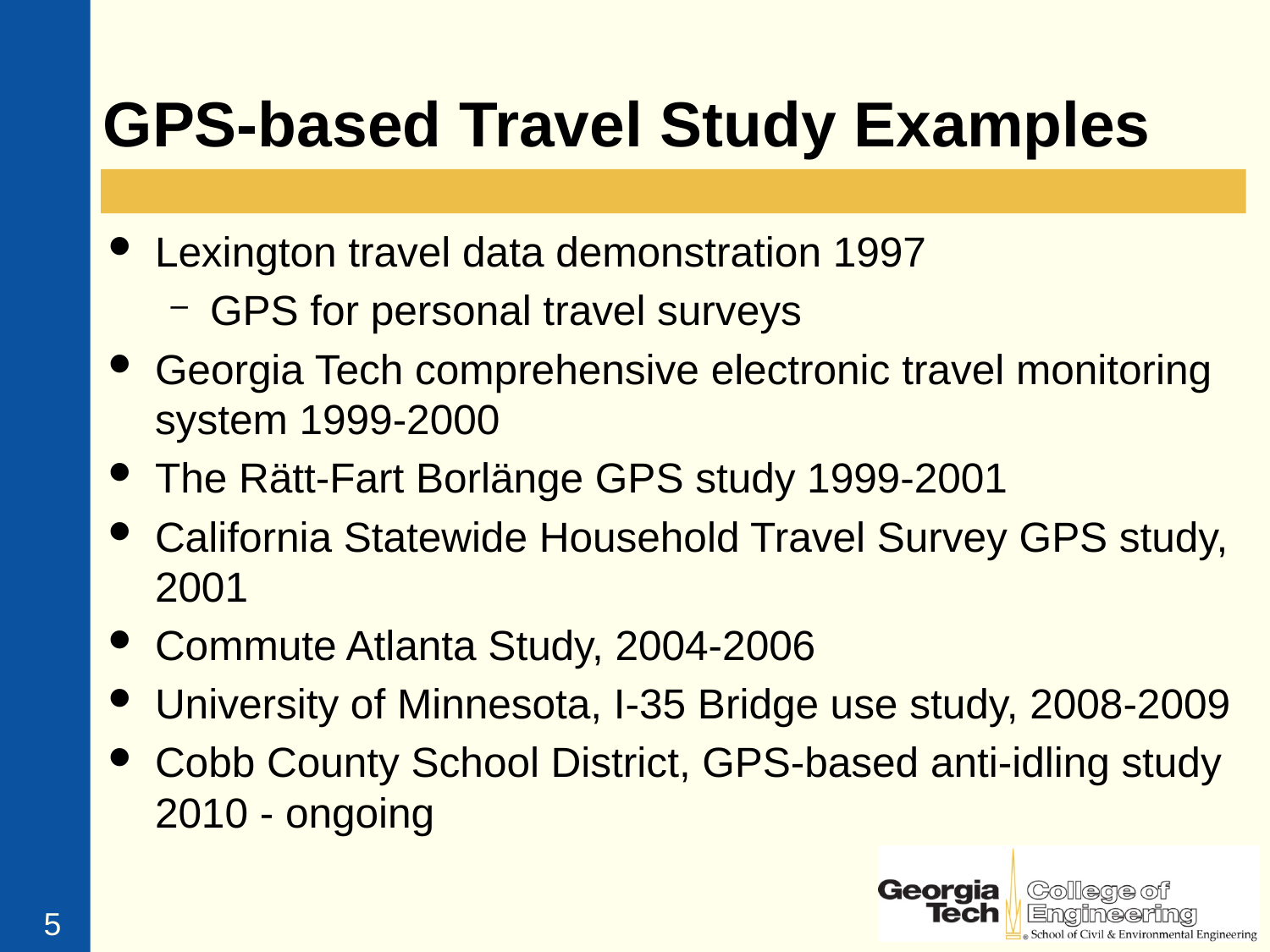

# GPS-based Travel Study Examples
Lexington travel data demonstration 1997
GPS for personal travel surveys
Georgia Tech comprehensive electronic travel monitoring system 1999-2000
The Rätt-Fart Borlänge GPS study 1999-2001
California Statewide Household Travel Survey GPS study, 2001
Commute Atlanta Study, 2004-2006
University of Minnesota, I-35 Bridge use study, 2008-2009
Cobb County School District, GPS-based anti-idling study 2010 - ongoing
5